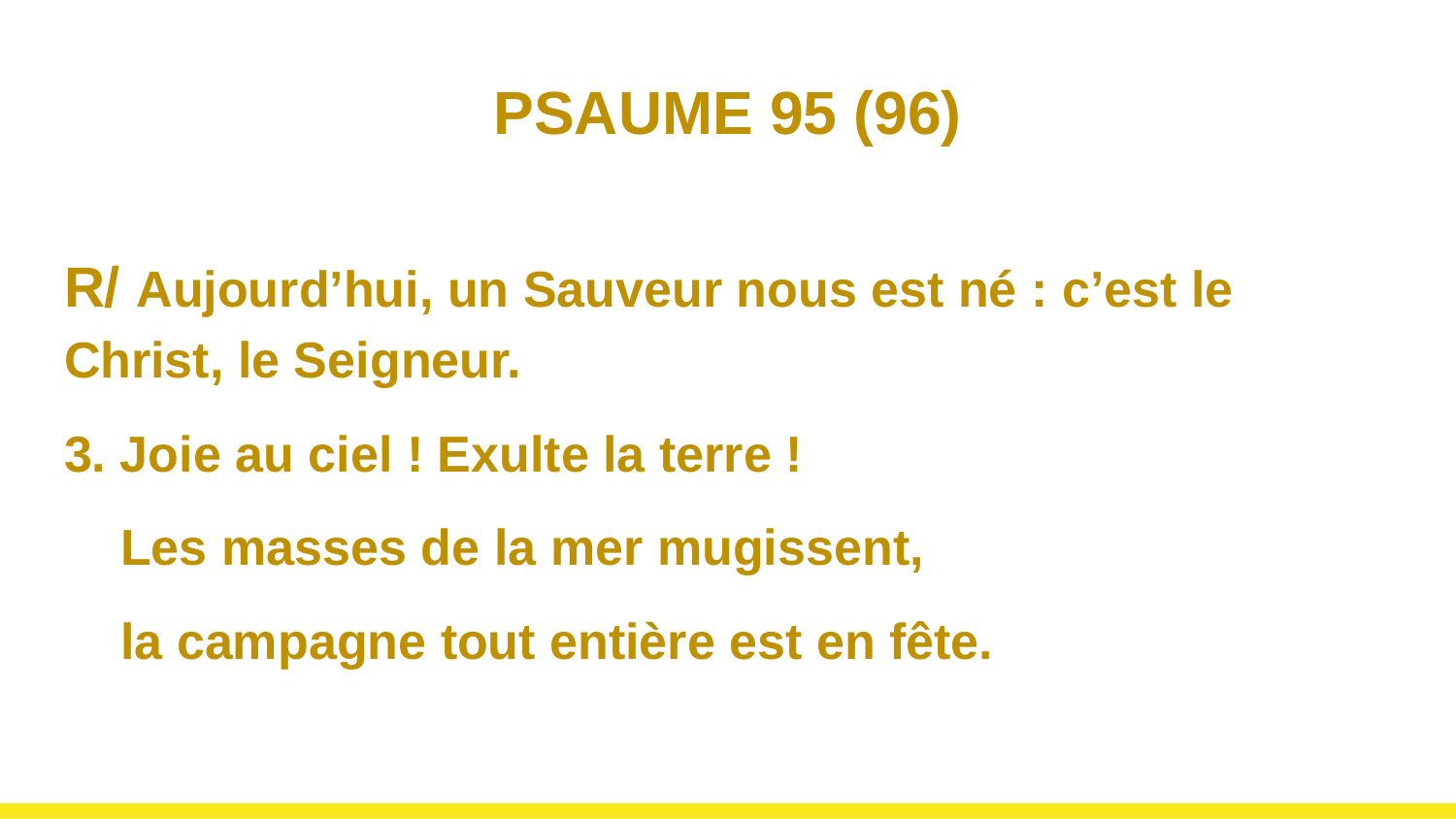

# PSAUME 95 (96)
R/ Aujourd’hui, un Sauveur nous est né : c’est le Christ, le Seigneur.
3. Joie au ciel ! Exulte la terre !
    Les masses de la mer mugissent,
    la campagne tout entière est en fête.